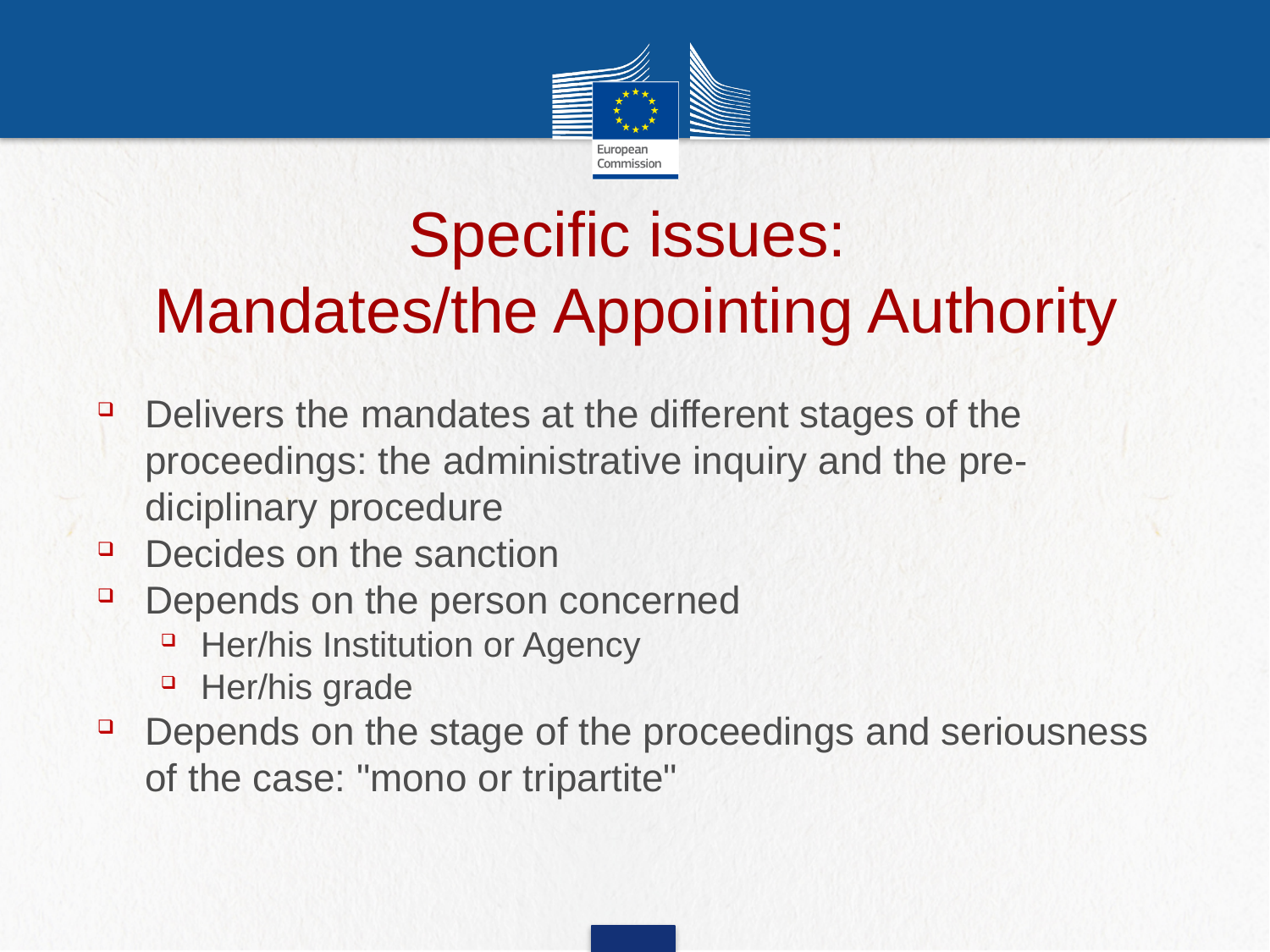

# Specific issues: Mandates/the Appointing Authority
Delivers the mandates at the different stages of the proceedings: the administrative inquiry and the pre-diciplinary procedure
Decides on the sanction
Depends on the person concerned
Her/his Institution or Agency
Her/his grade
Depends on the stage of the proceedings and seriousness of the case: "mono or tripartite"